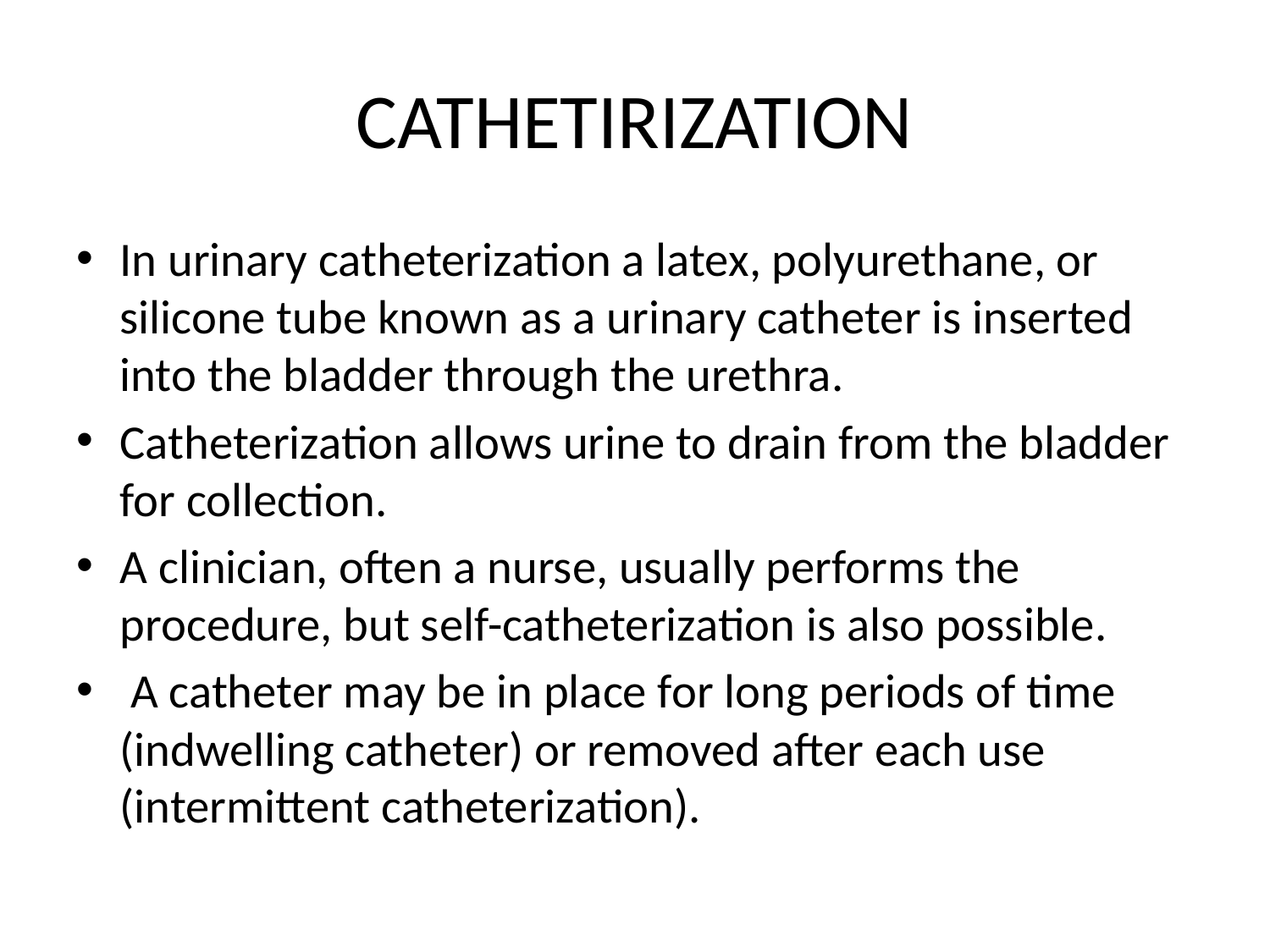

# CATHETIRIZATION
In urinary catheterization a latex, polyurethane, or silicone tube known as a urinary catheter is inserted into the bladder through the urethra.
Catheterization allows urine to drain from the bladder for collection.
A clinician, often a nurse, usually performs the procedure, but self-catheterization is also possible.
 A catheter may be in place for long periods of time (indwelling catheter) or removed after each use (intermittent catheterization).